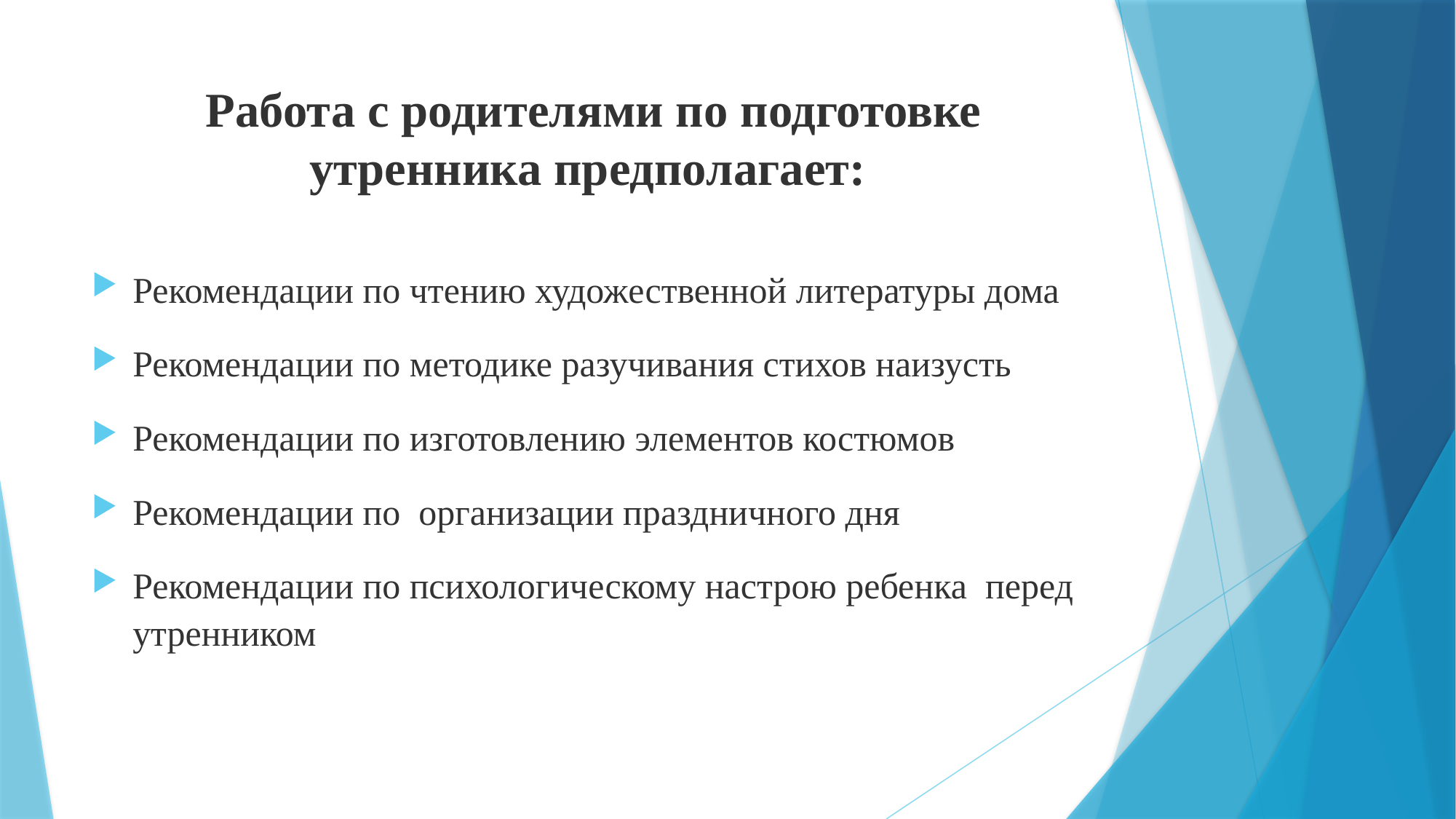

# Работа с родителями по подготовке утренника предполагает:
Рекомендации по чтению художественной литературы дома
Рекомендации по методике разучивания стихов наизусть
Рекомендации по изготовлению элементов костюмов
Рекомендации по  организации праздничного дня
Рекомендации по психологическому настрою ребенка  перед утренником